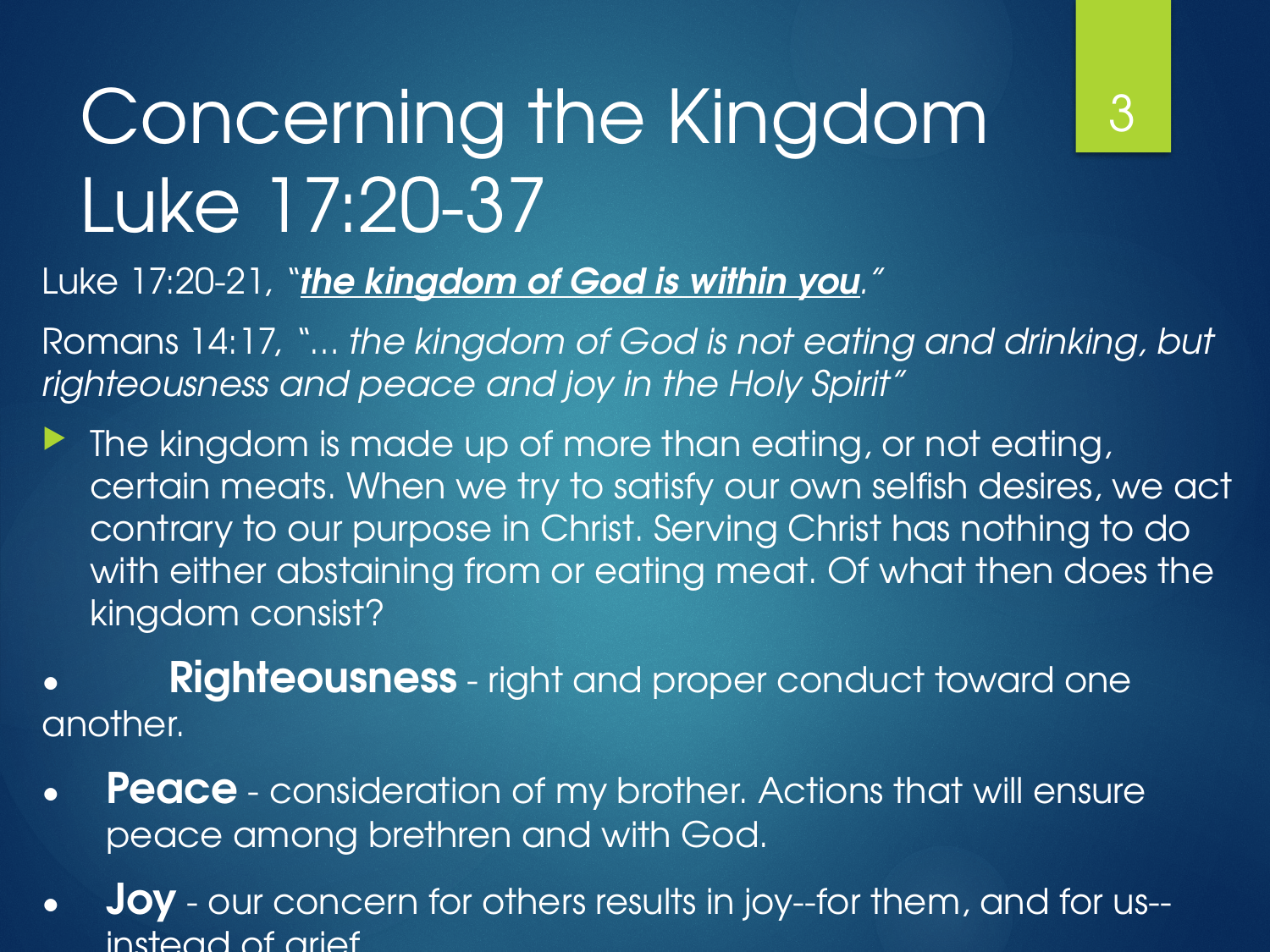

3
# Concerning the Kingdom Luke 17:20-37
Luke 17:20-21, “the kingdom of God is within you.”
Romans 14:17, “… the kingdom of God is not eating and drinking, but righteousness and peace and joy in the Holy Spirit”
The kingdom is made up of more than eating, or not eating, certain meats. When we try to satisfy our own selfish desires, we act contrary to our purpose in Christ. Serving Christ has nothing to do with either abstaining from or eating meat. Of what then does the kingdom consist?
•	Righteousness - right and proper conduct toward one another.
•	Peace - consideration of my brother. Actions that will ensure peace among brethren and with God.
•	Joy - our concern for others results in joy--for them, and for us--instead of grief.